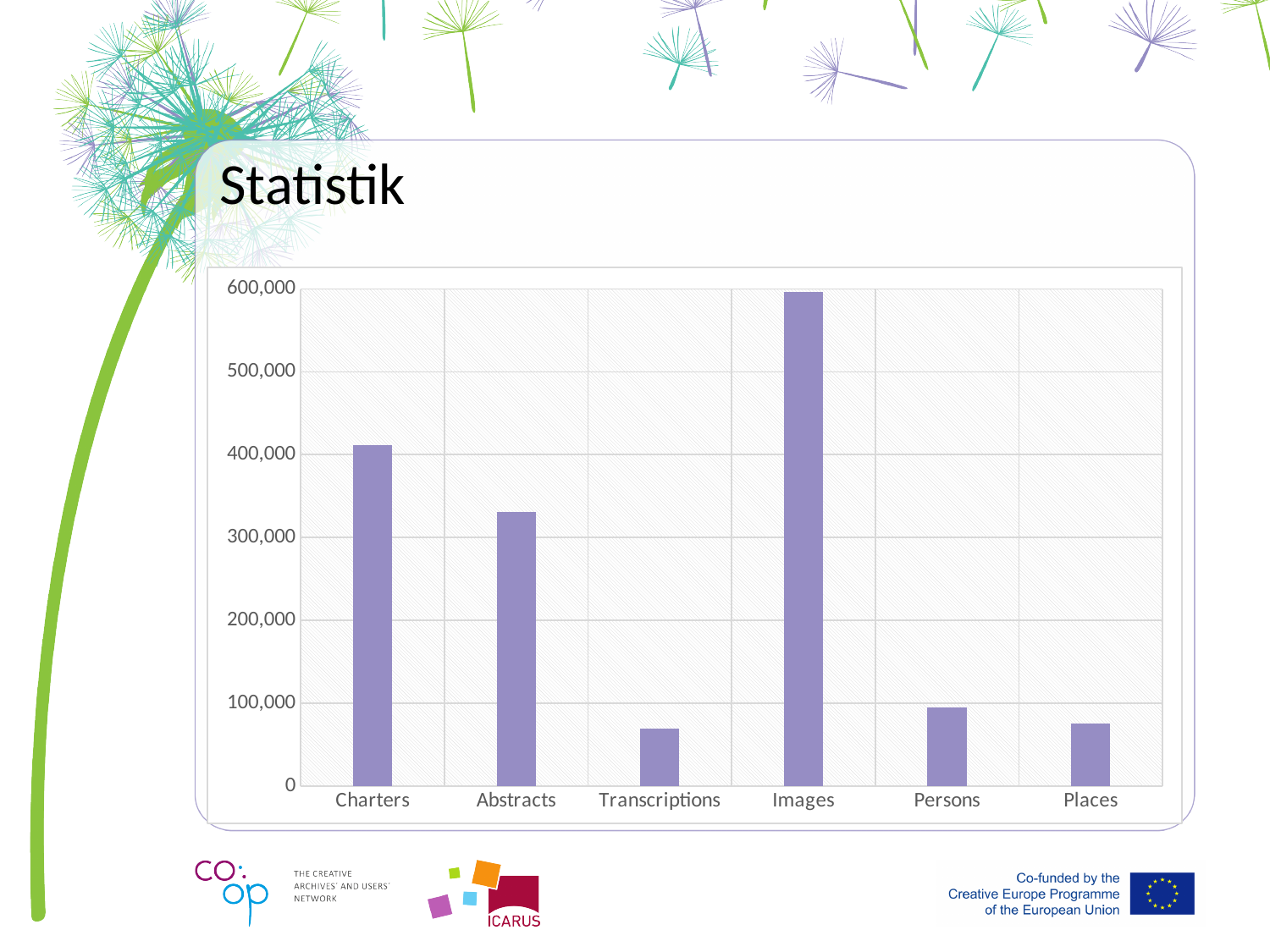

# Statistik

### Chart

| Category | Column1 |
|---|---|
| Charters | 411762.0 |
| Abstracts | 330796.0 |
| Transcriptions | 69118.0 |
| Images | 596158.0 |
| Persons | 94686.0 |
| Places | 75566.0 |